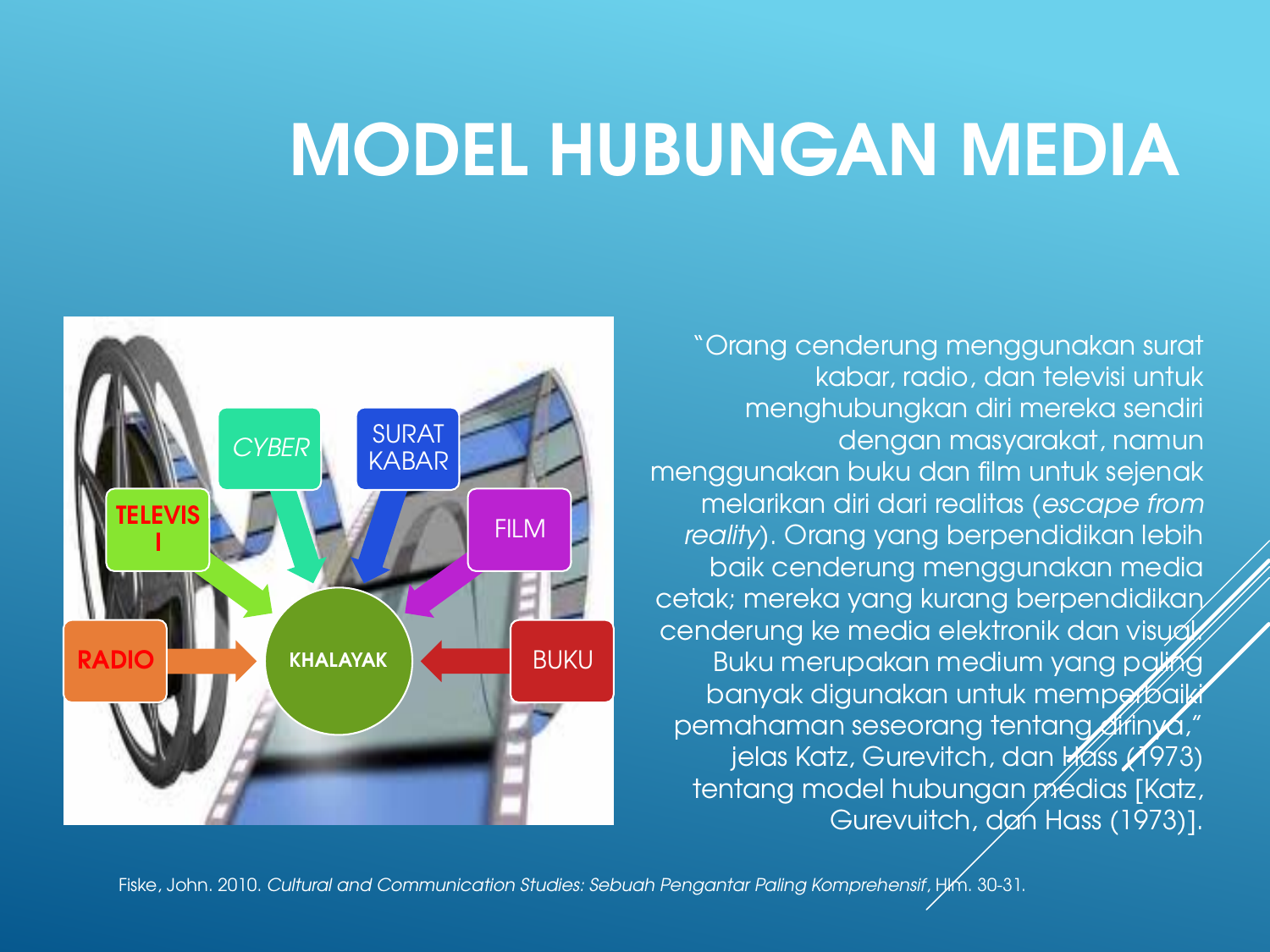

# MODEL HUBUNGAN MEDIA
“Orang cenderung menggunakan surat kabar, radio, dan televisi untuk menghubungkan diri mereka sendiri dengan masyarakat, namun menggunakan buku dan film untuk sejenak melarikan diri dari realitas (escape from reality). Orang yang berpendidikan lebih baik cenderung menggunakan media cetak; mereka yang kurang berpendidikan cenderung ke media elektronik dan visual. Buku merupakan medium yang paling banyak digunakan untuk memperbaiki pemahaman seseorang tentang dirinya,” jelas Katz, Gurevitch, dan Hass (1973) tentang model hubungan medias [Katz, Gurevuitch, dan Hass (1973)].
KHALAYAK
RADIO
TELEVISI
CYBER
SURAT KABAR
FILM
BUKU

Fiske, John. 2010. Cultural and Communication Studies: Sebuah Pengantar Paling Komprehensif, Hlm. 30-31.